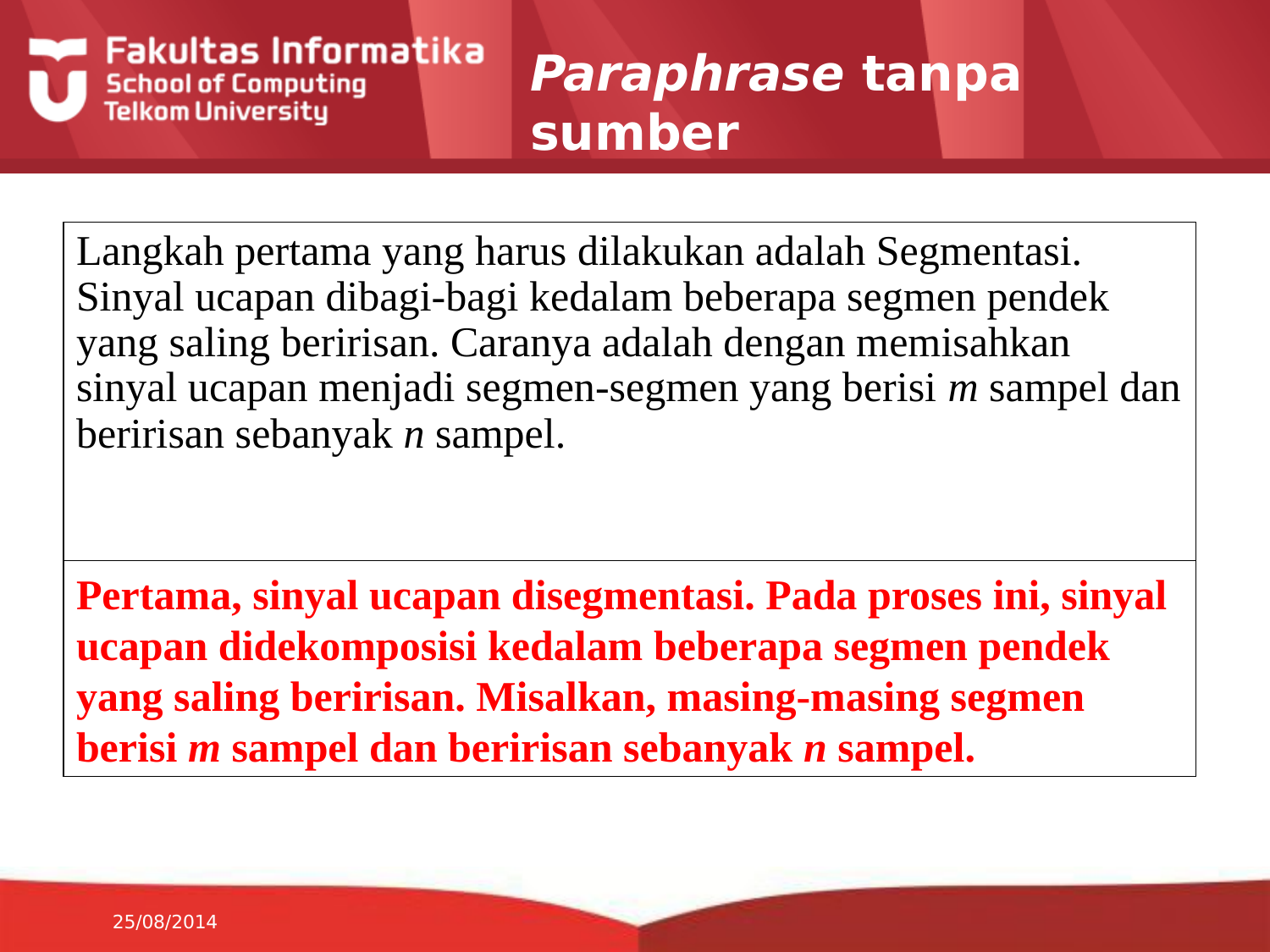

# Paraphrase tanpa sumber
Langkah pertama yang harus dilakukan adalah Segmentasi. Sinyal ucapan dibagi-bagi kedalam beberapa segmen pendek yang saling beririsan. Caranya adalah dengan memisahkan sinyal ucapan menjadi segmen-segmen yang berisi m sampel dan beririsan sebanyak n sampel.
Pertama, sinyal ucapan disegmentasi. Pada proses ini, sinyal ucapan didekomposisi kedalam beberapa segmen pendek yang saling beririsan. Misalkan, masing-masing segmen berisi m sampel dan beririsan sebanyak n sampel.

25/08/2014